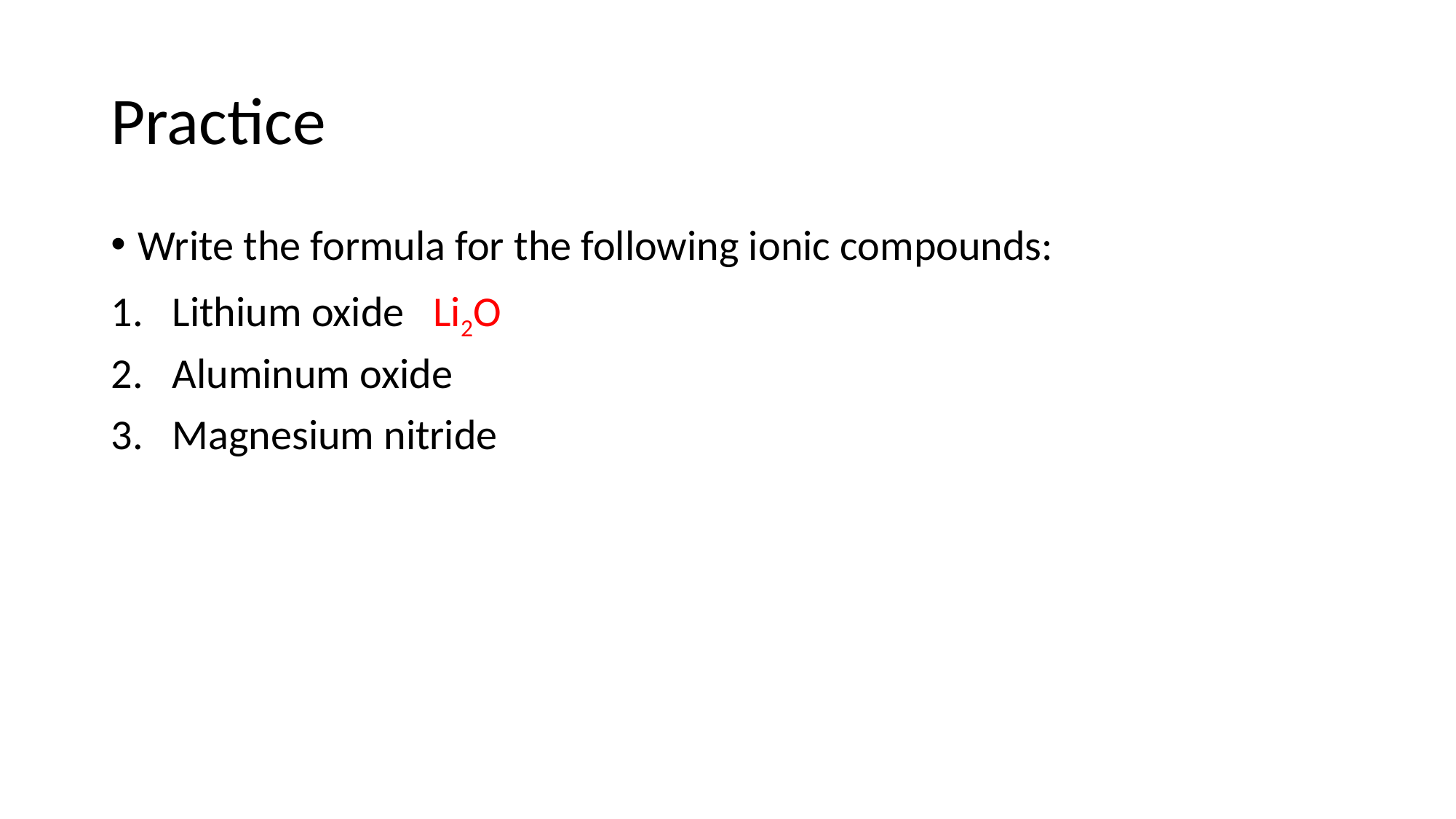

# Practice
Write the formula for the following ionic compounds:
Lithium oxide   Li2O
Aluminum oxide
Magnesium nitride